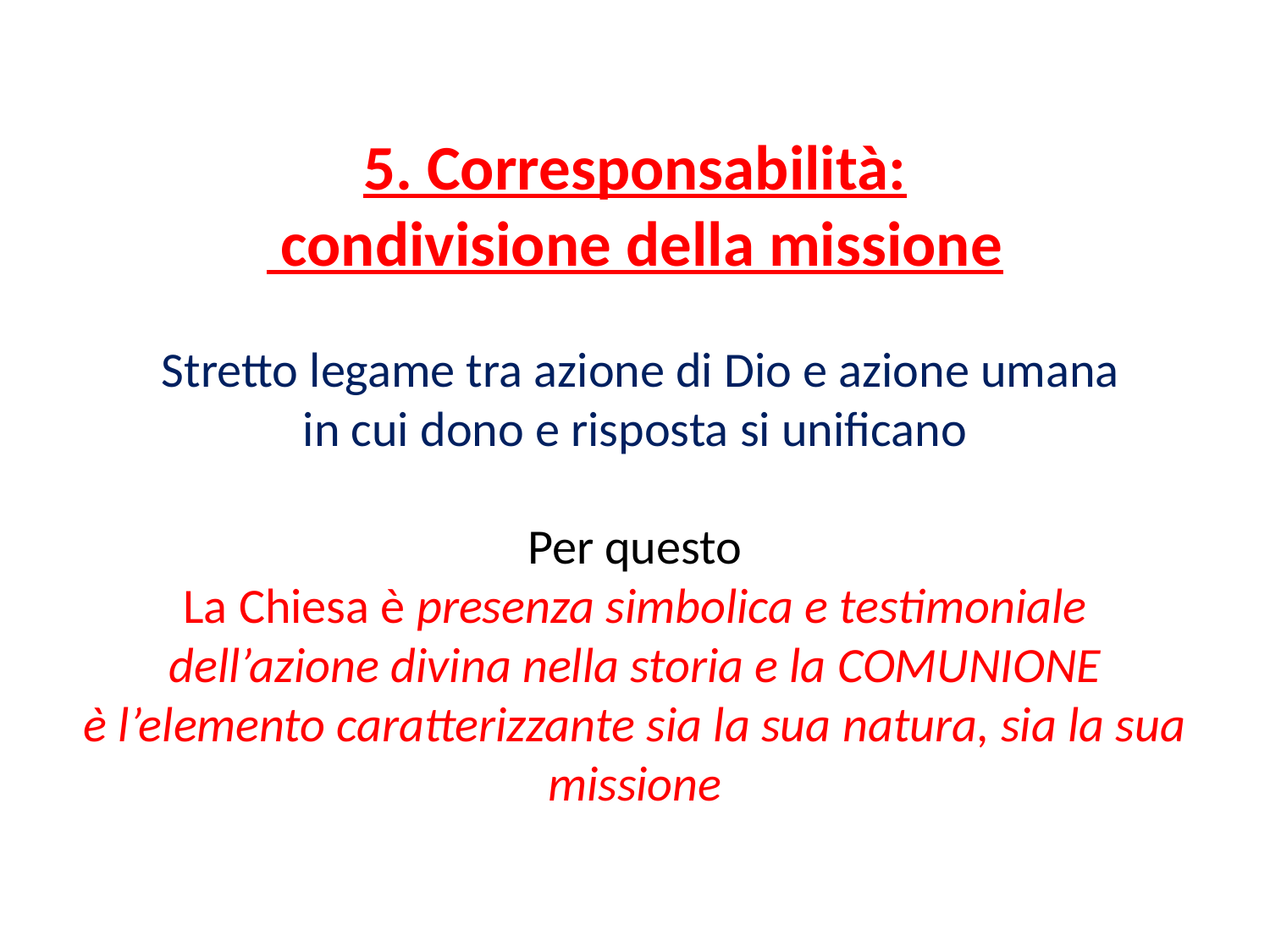

# 5. Corresponsabilità: condivisione della missione Stretto legame tra azione di Dio e azione umana in cui dono e risposta si unificano Per questo La Chiesa è presenza simbolica e testimoniale dell’azione divina nella storia e la COMUNIONE è l’elemento caratterizzante sia la sua natura, sia la sua missione